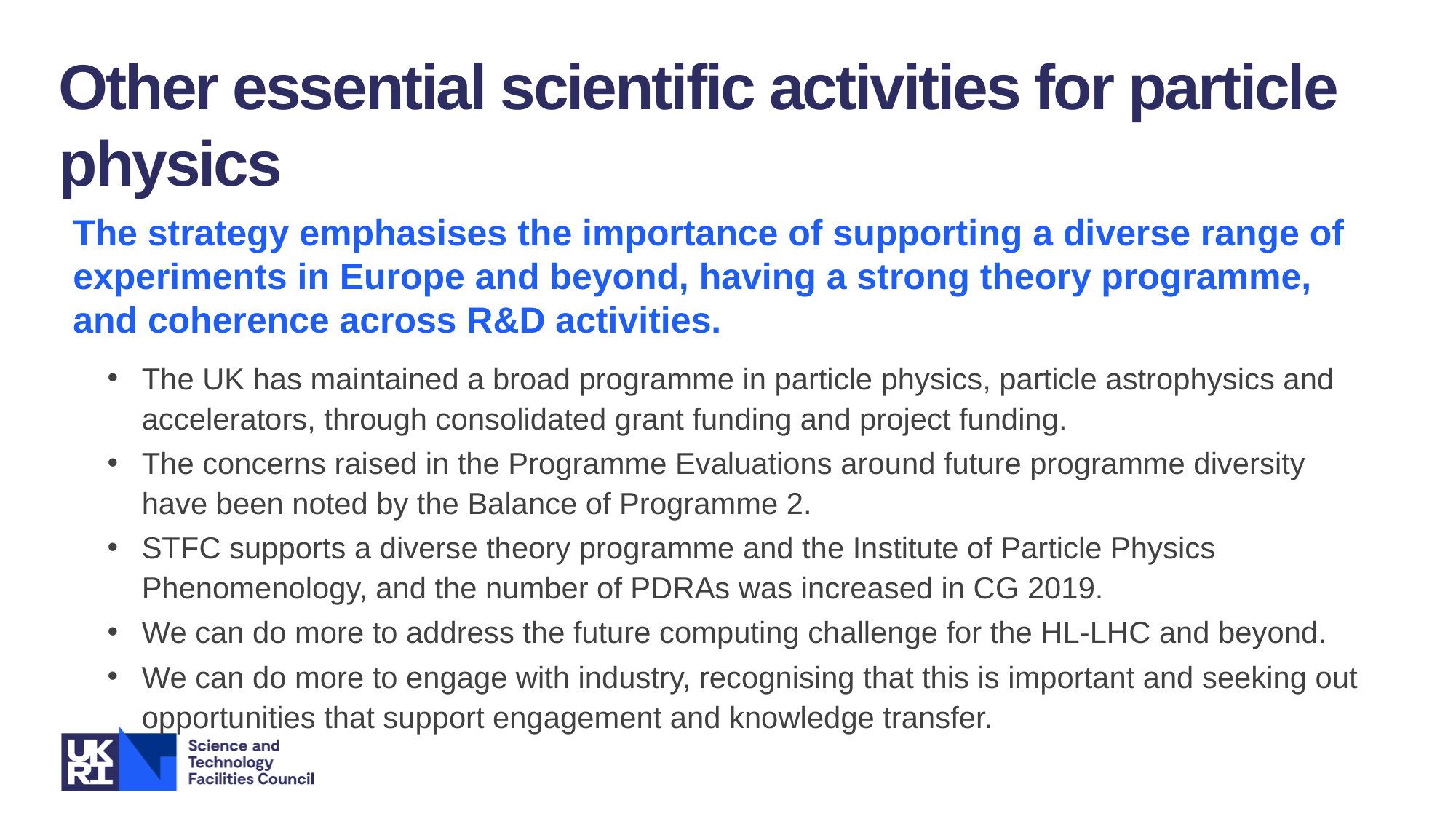

Other essential scientific activities for particle physics
The strategy emphasises the importance of supporting a diverse range of experiments in Europe and beyond, having a strong theory programme, and coherence across R&D activities.
The UK has maintained a broad programme in particle physics, particle astrophysics and accelerators, through consolidated grant funding and project funding.
The concerns raised in the Programme Evaluations around future programme diversity have been noted by the Balance of Programme 2.
STFC supports a diverse theory programme and the Institute of Particle Physics Phenomenology, and the number of PDRAs was increased in CG 2019.
We can do more to address the future computing challenge for the HL-LHC and beyond.
We can do more to engage with industry, recognising that this is important and seeking out opportunities that support engagement and knowledge transfer.